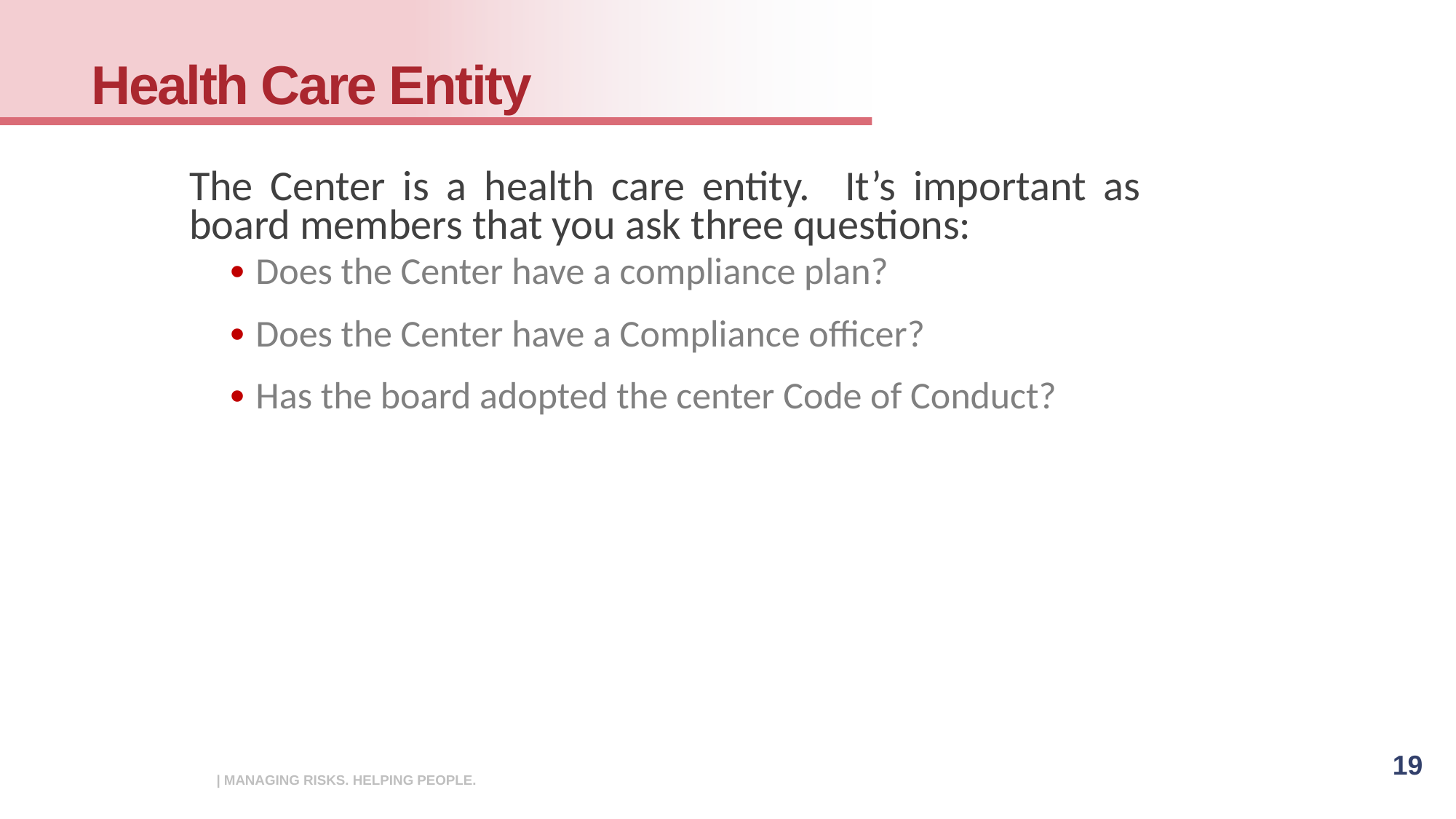

# Health Care Entity
The Center is a health care entity.  It’s important as board members that you ask three questions:
Does the Center have a compliance plan?
Does the Center have a Compliance officer?
Has the board adopted the center Code of Conduct?
19